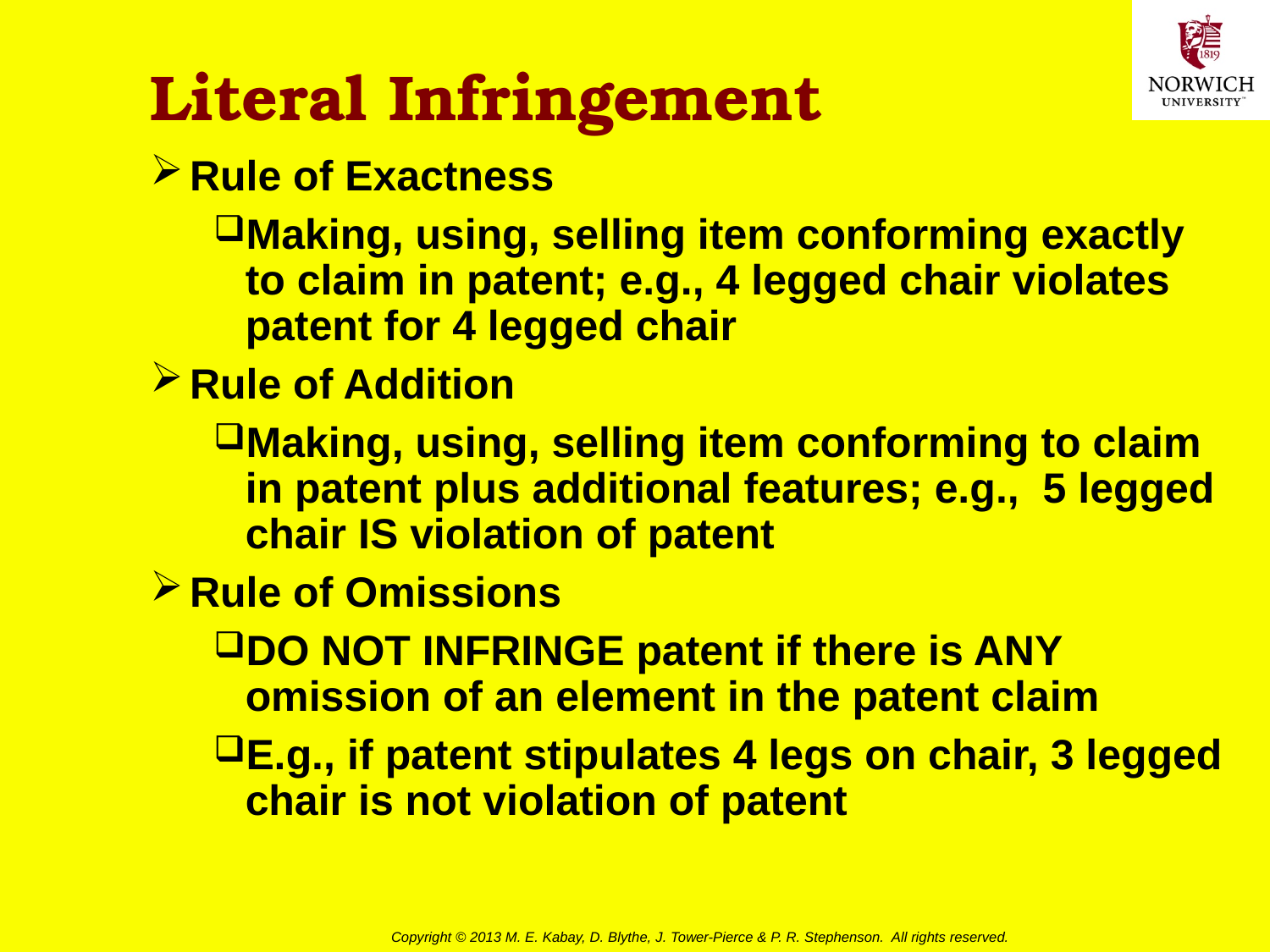

# Literal Infringement
Rule of Exactness
Making, using, selling item conforming exactly to claim in patent; e.g., 4 legged chair violates patent for 4 legged chair
Rule of Addition
Making, using, selling item conforming to claim in patent plus additional features; e.g.,  5 legged chair IS violation of patent
Rule of Omissions
DO NOT INFRINGE patent if there is ANY omission of an element in the patent claim
E.g., if patent stipulates 4 legs on chair, 3 legged chair is not violation of patent